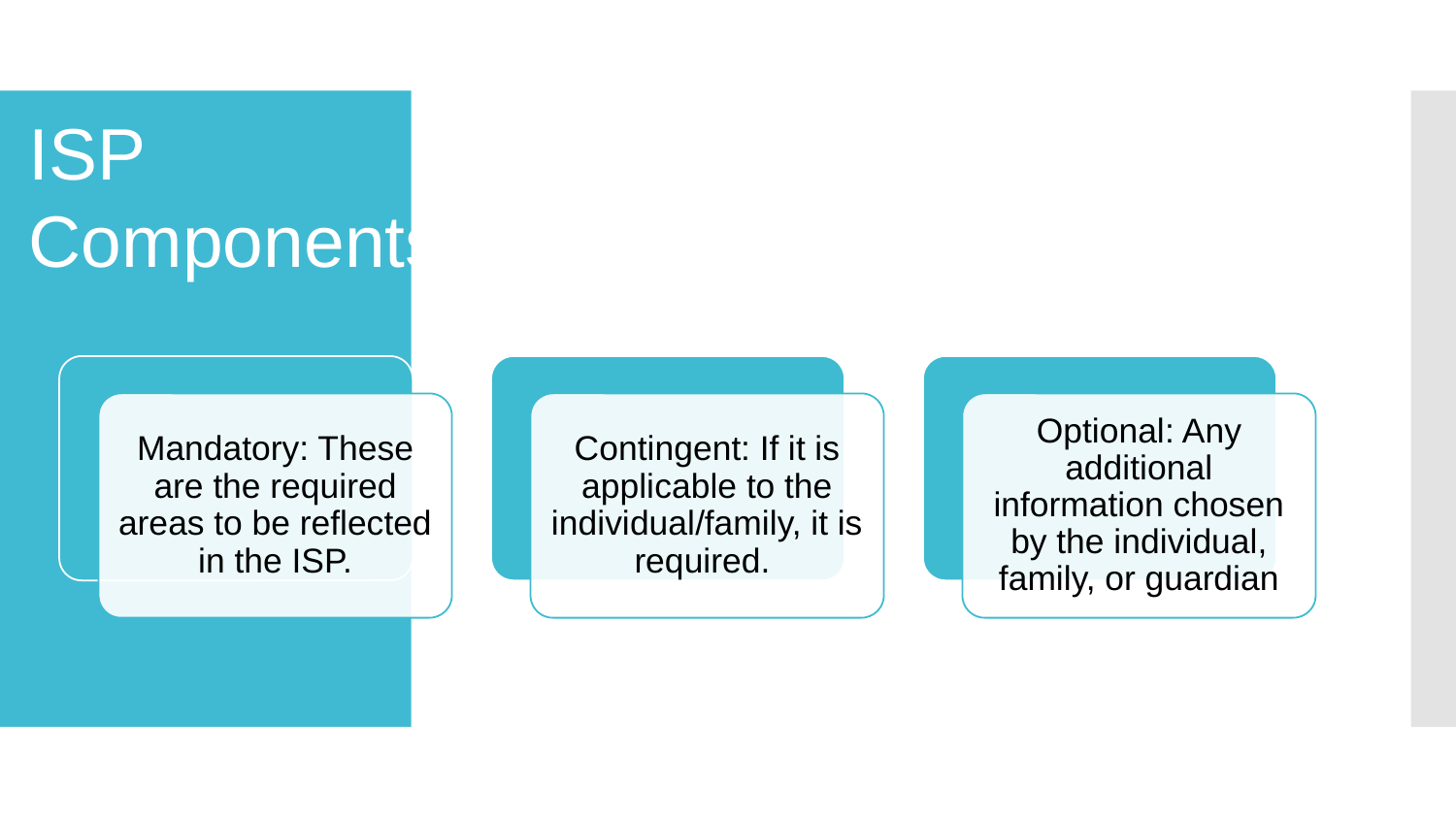

# ISP Components

Mandatory: These are the required areas to be reflected in the ISP.
Contingent: If it is applicable to the individual/family, it is required.
Optional: Any additional information chosen by the individual, family, or guardian